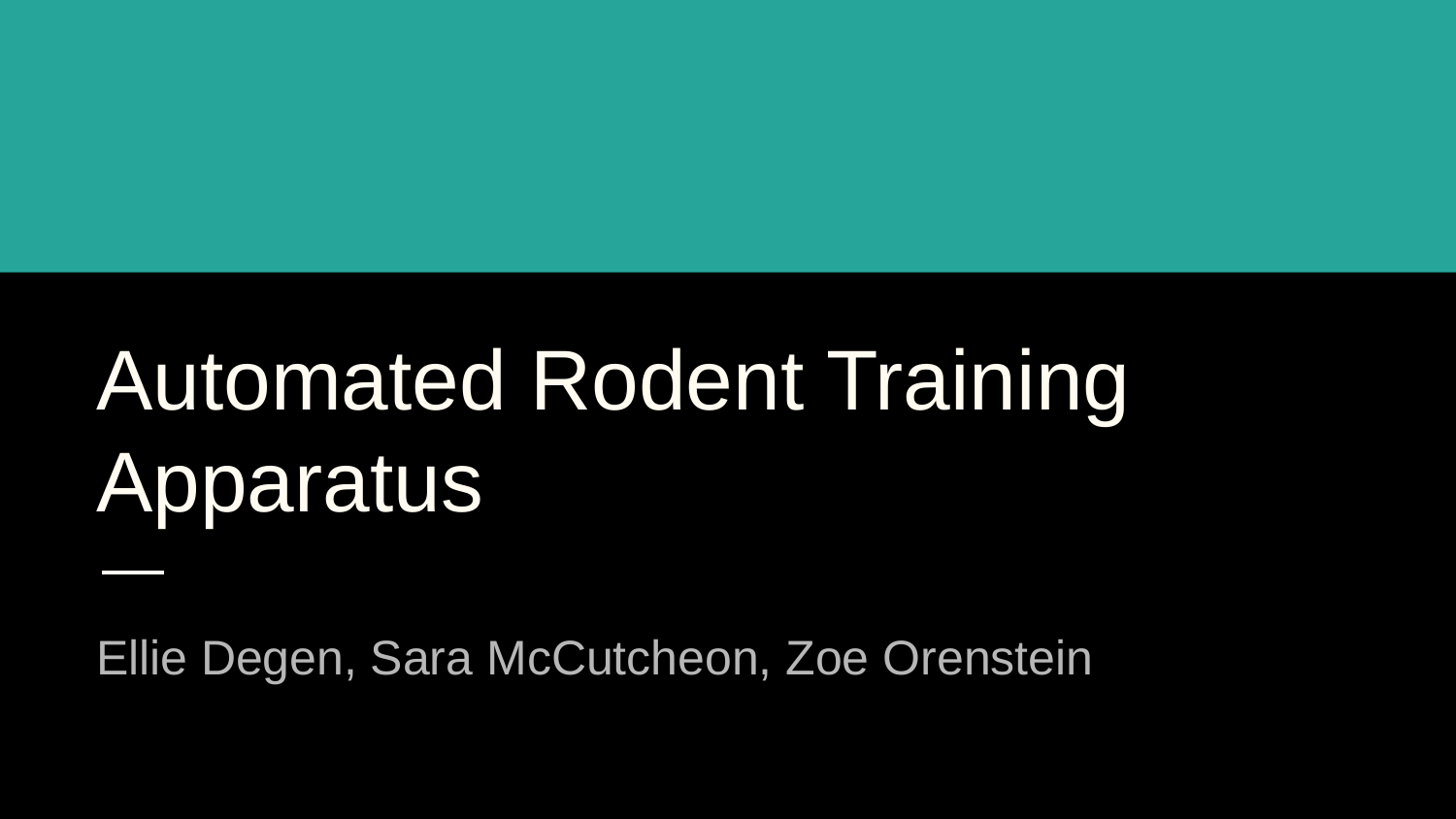

# Automated Rodent Training Apparatus
Ellie Degen, Sara McCutcheon, Zoe Orenstein